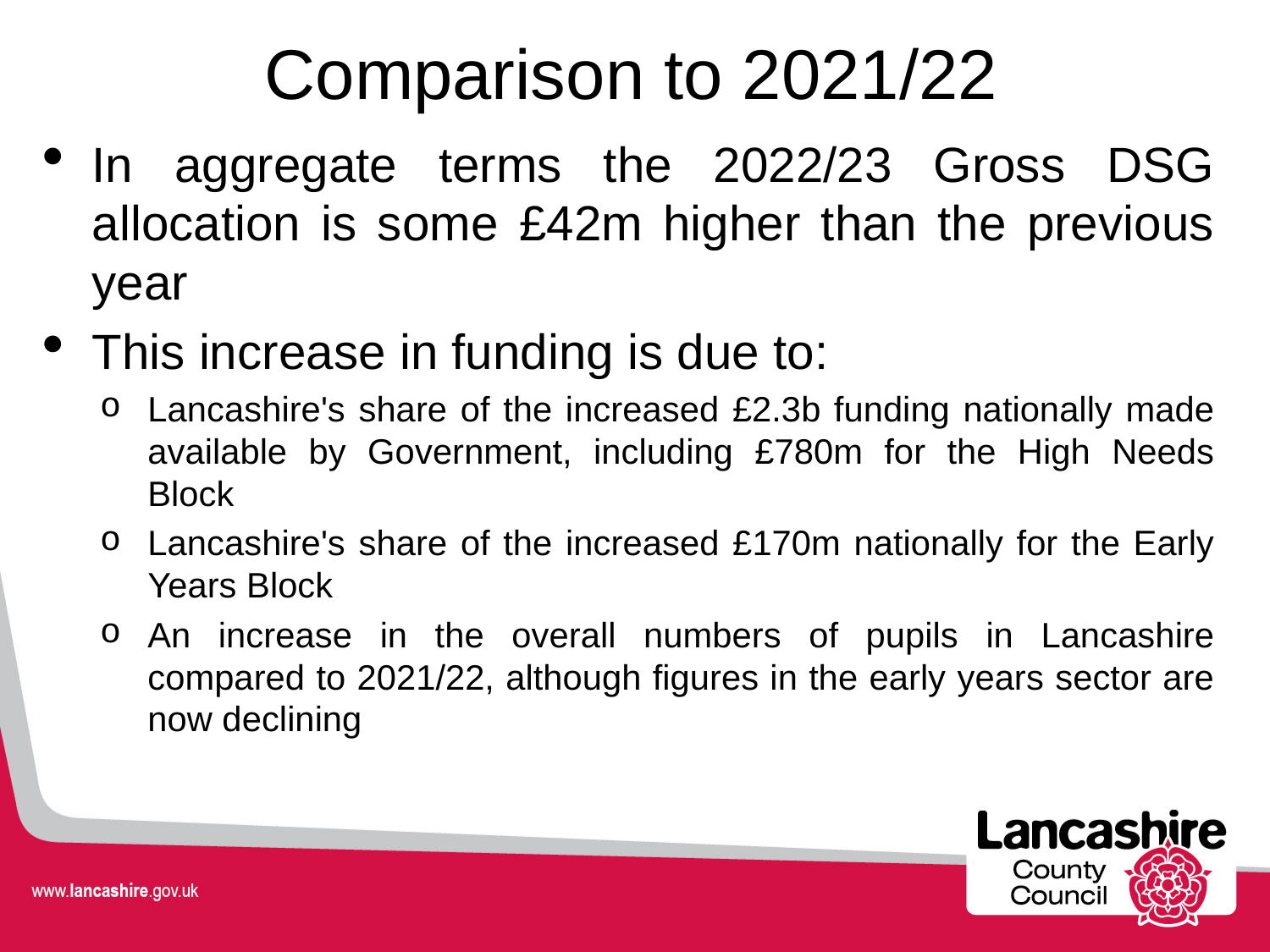

# Comparison to 2021/22
In aggregate terms the 2022/23 Gross DSG allocation is some £42m higher than the previous year
This increase in funding is due to:
Lancashire's share of the increased £2.3b funding nationally made available by Government, including £780m for the High Needs Block
Lancashire's share of the increased £170m nationally for the Early Years Block
An increase in the overall numbers of pupils in Lancashire compared to 2021/22, although figures in the early years sector are now declining